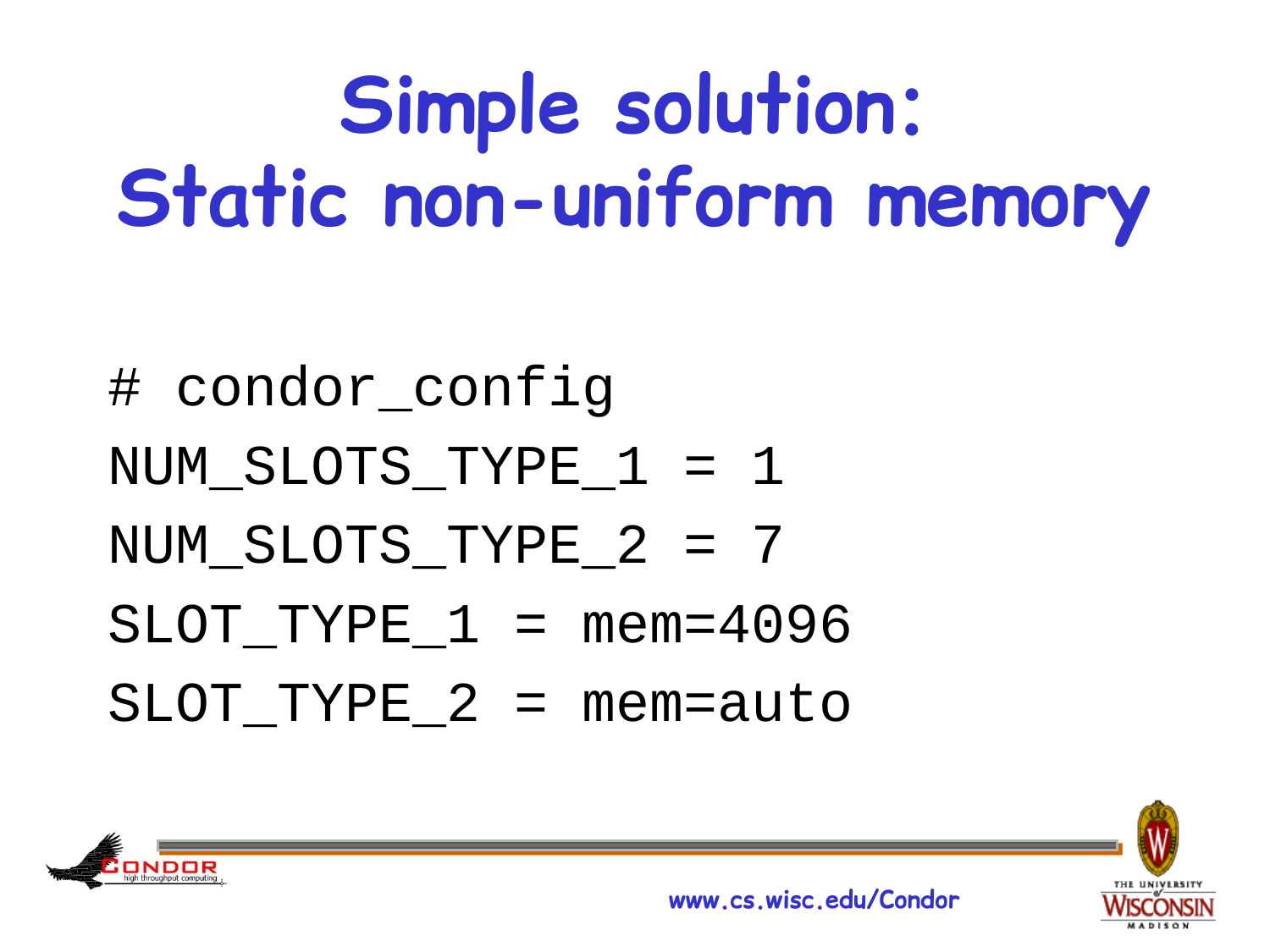

# Simple solution: Static non-uniform memory

# condor_config
NUM_SLOTS_TYPE_1 = 1
NUM_SLOTS_TYPE_2 = 7
SLOT_TYPE_1 = mem=4096
SLOT_TYPE_2 = mem=auto